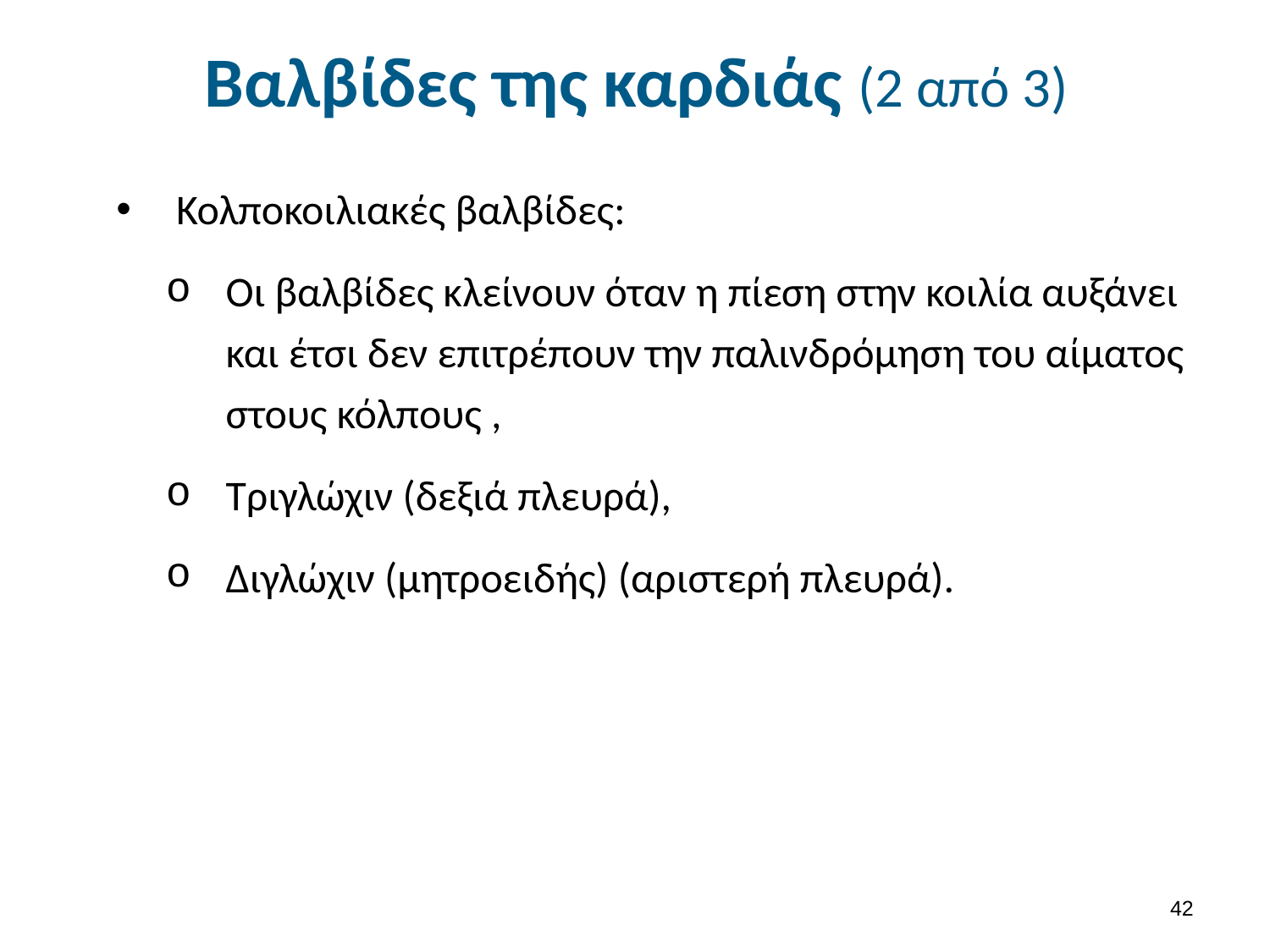

# Βαλβίδες της καρδιάς (2 από 3)
Κολποκοιλιακές βαλβίδες:
Οι βαλβίδες κλείνουν όταν η πίεση στην κοιλία αυξάνει και έτσι δεν επιτρέπουν την παλινδρόμηση του αίματος στους κόλπους ,
Tριγλώχιν (δεξιά πλευρά),
Διγλώχιν (μητροειδής) (αριστερή πλευρά).
42